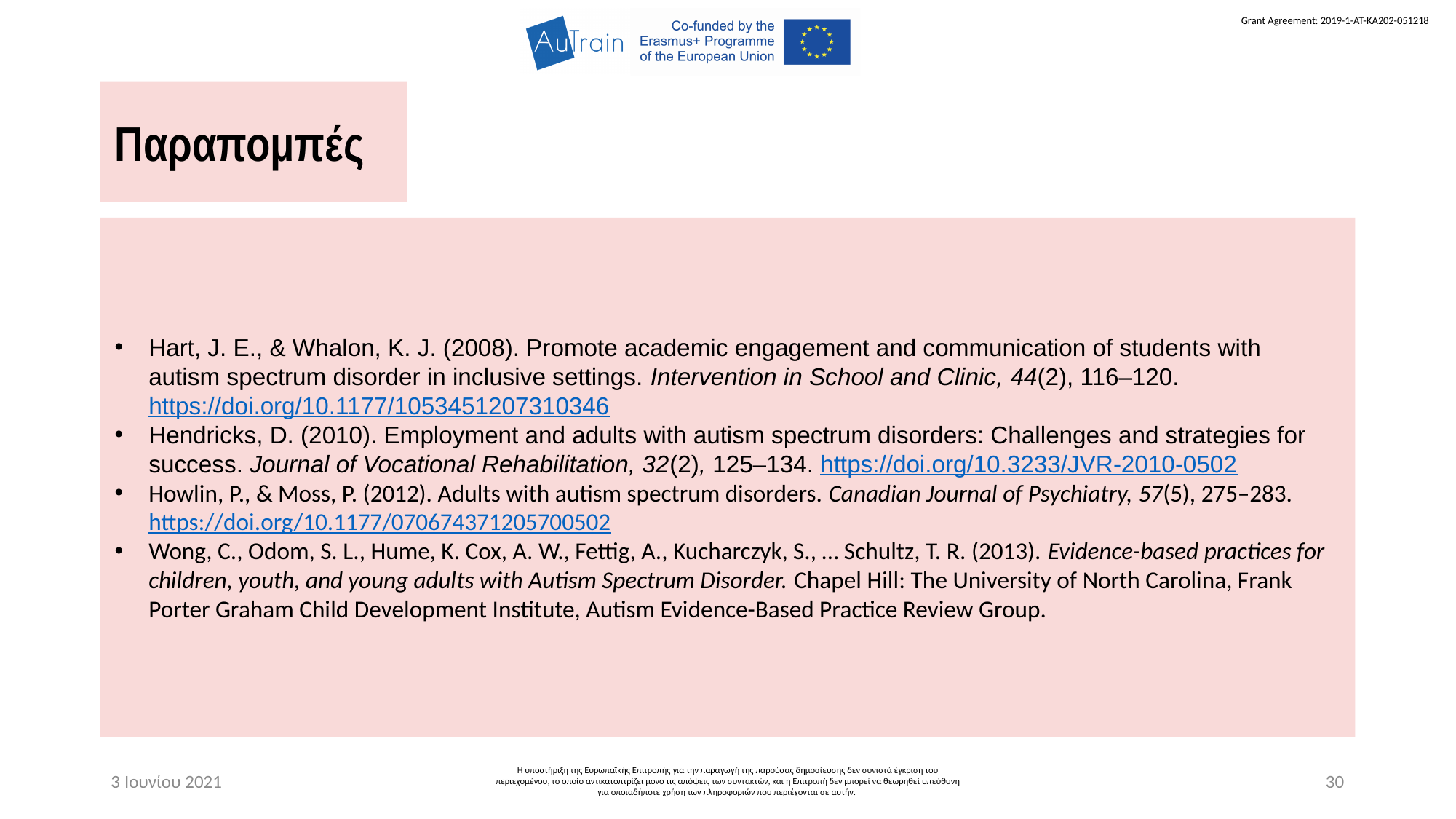

Παραπομπές
Hart, J. E., & Whalon, K. J. (2008). Promote academic engagement and communication of students with autism spectrum disorder in inclusive settings. Intervention in School and Clinic, 44(2), 116–120. https://doi.org/10.1177/1053451207310346
Hendricks, D. (2010). Employment and adults with autism spectrum disorders: Challenges and strategies for success. Journal of Vocational Rehabilitation, 32(2), 125–134. https://doi.org/10.3233/JVR-2010-0502
Howlin, P., & Moss, P. (2012). Adults with autism spectrum disorders. Canadian Journal of Psychiatry, 57(5), 275–283. https://doi.org/10.1177/070674371205700502
Wong, C., Odom, S. L., Hume, K. Cox, A. W., Fettig, A., Kucharczyk, S., … Schultz, T. R. (2013). Evidence-based practices for children, youth, and young adults with Autism Spectrum Disorder. Chapel Hill: The University of North Carolina, Frank Porter Graham Child Development Institute, Autism Evidence-Based Practice Review Group.

3 Ιουνίου 2021
Η υποστήριξη της Ευρωπαϊκής Επιτροπής για την παραγωγή της παρούσας δημοσίευσης δεν συνιστά έγκριση του περιεχομένου, το οποίο αντικατοπτρίζει μόνο τις απόψεις των συντακτών, και η Επιτροπή δεν μπορεί να θεωρηθεί υπεύθυνη για οποιαδήποτε χρήση των πληροφοριών που περιέχονται σε αυτήν.
30